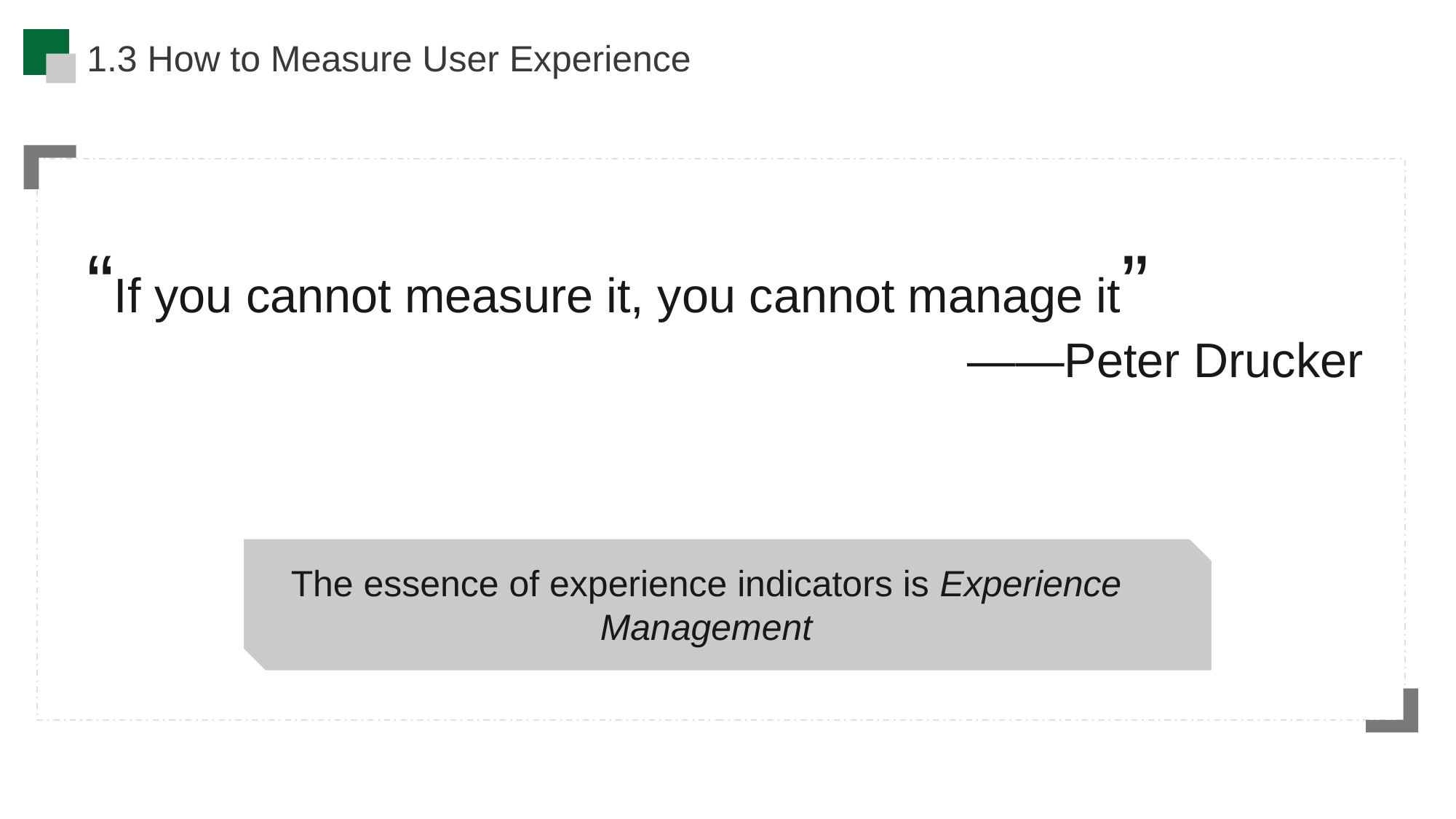

1.3 How to Measure User Experience

v
“If you cannot measure it, you cannot manage it”
——Peter Drucker

The essence of experience indicators is Experience Management

11